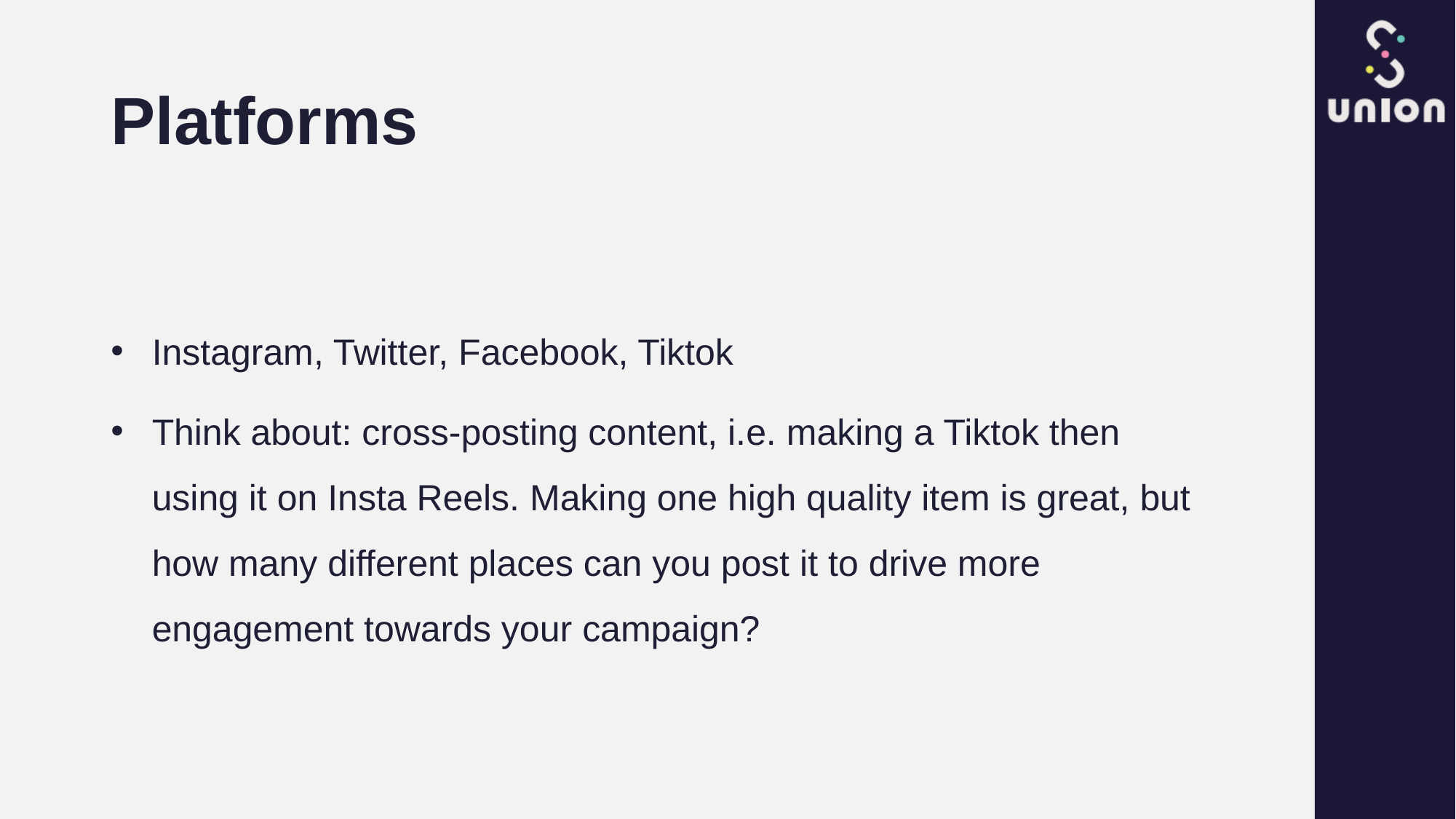

# Platforms
Instagram, Twitter, Facebook, Tiktok
Think about: cross-posting content, i.e. making a Tiktok then using it on Insta Reels. Making one high quality item is great, but how many different places can you post it to drive more engagement towards your campaign?